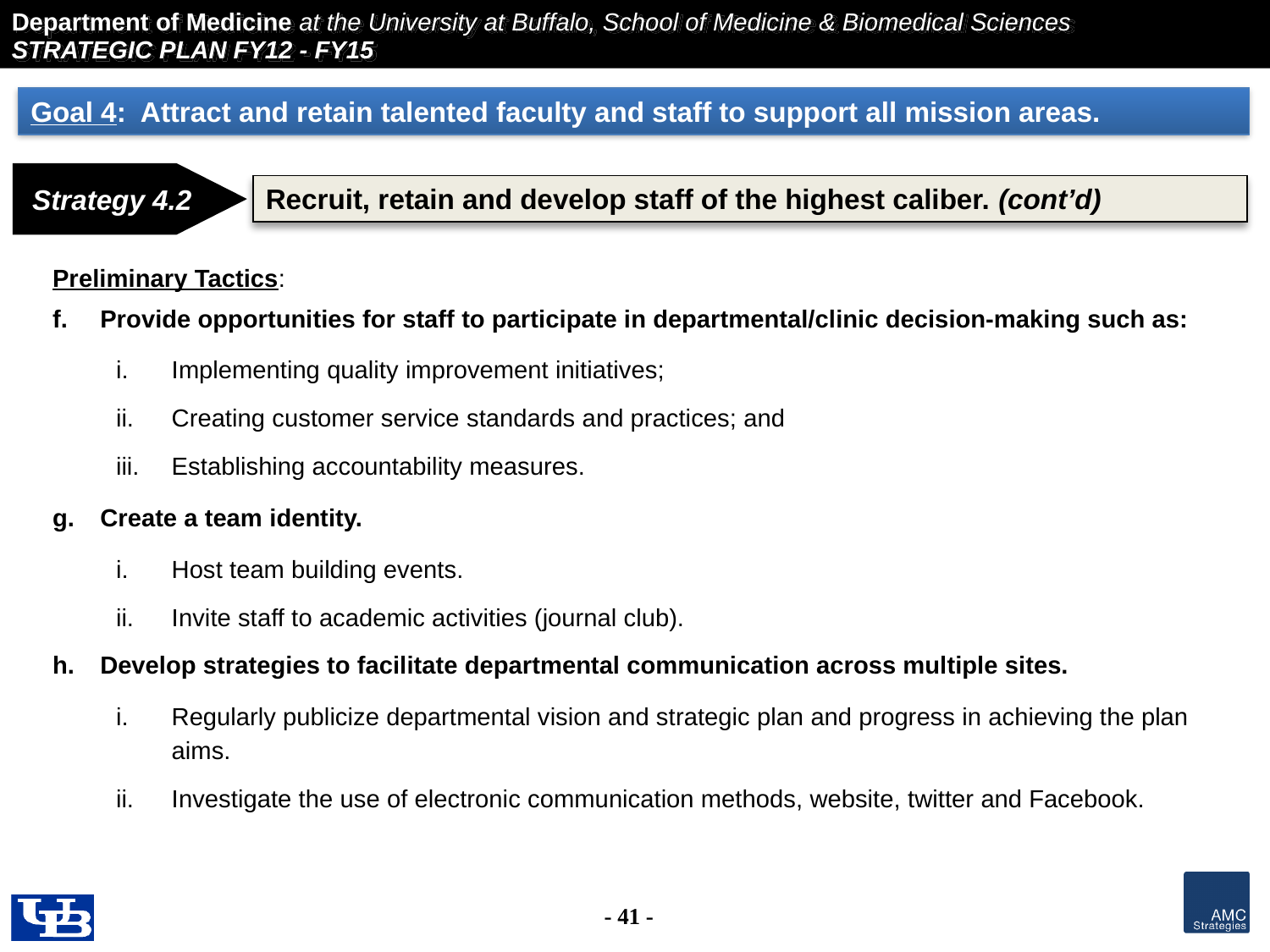

Goal 4:  Attract and retain talented faculty and staff to support all mission areas.
Strategy 4.2
Recruit, retain and develop staff of the highest caliber. (cont’d)
Preliminary Tactics:
Provide opportunities for staff to participate in departmental/clinic decision-making such as:
Implementing quality improvement initiatives;
Creating customer service standards and practices; and
Establishing accountability measures.
Create a team identity.
Host team building events.
Invite staff to academic activities (journal club).
Develop strategies to facilitate departmental communication across multiple sites.
Regularly publicize departmental vision and strategic plan and progress in achieving the plan aims.
Investigate the use of electronic communication methods, website, twitter and Facebook.